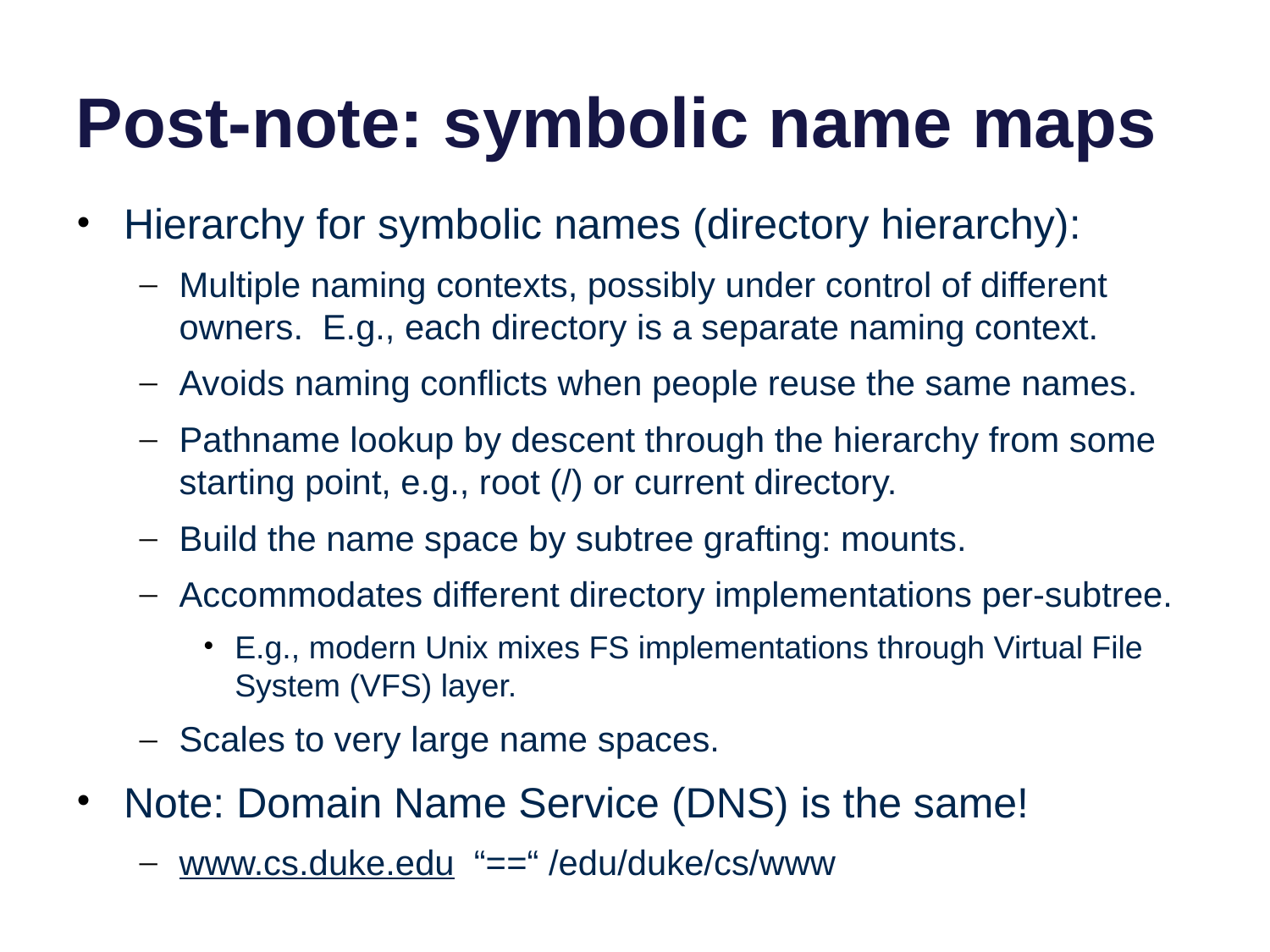

# Post-note: symbolic name maps
Hierarchy for symbolic names (directory hierarchy):
Multiple naming contexts, possibly under control of different owners.  E.g., each directory is a separate naming context.
Avoids naming conflicts when people reuse the same names.
Pathname lookup by descent through the hierarchy from some starting point, e.g., root (/) or current directory.
Build the name space by subtree grafting: mounts.
Accommodates different directory implementations per-subtree.
E.g., modern Unix mixes FS implementations through Virtual File System (VFS) layer.
Scales to very large name spaces.
Note: Domain Name Service (DNS) is the same!
www.cs.duke.edu  “==“ /edu/duke/cs/www